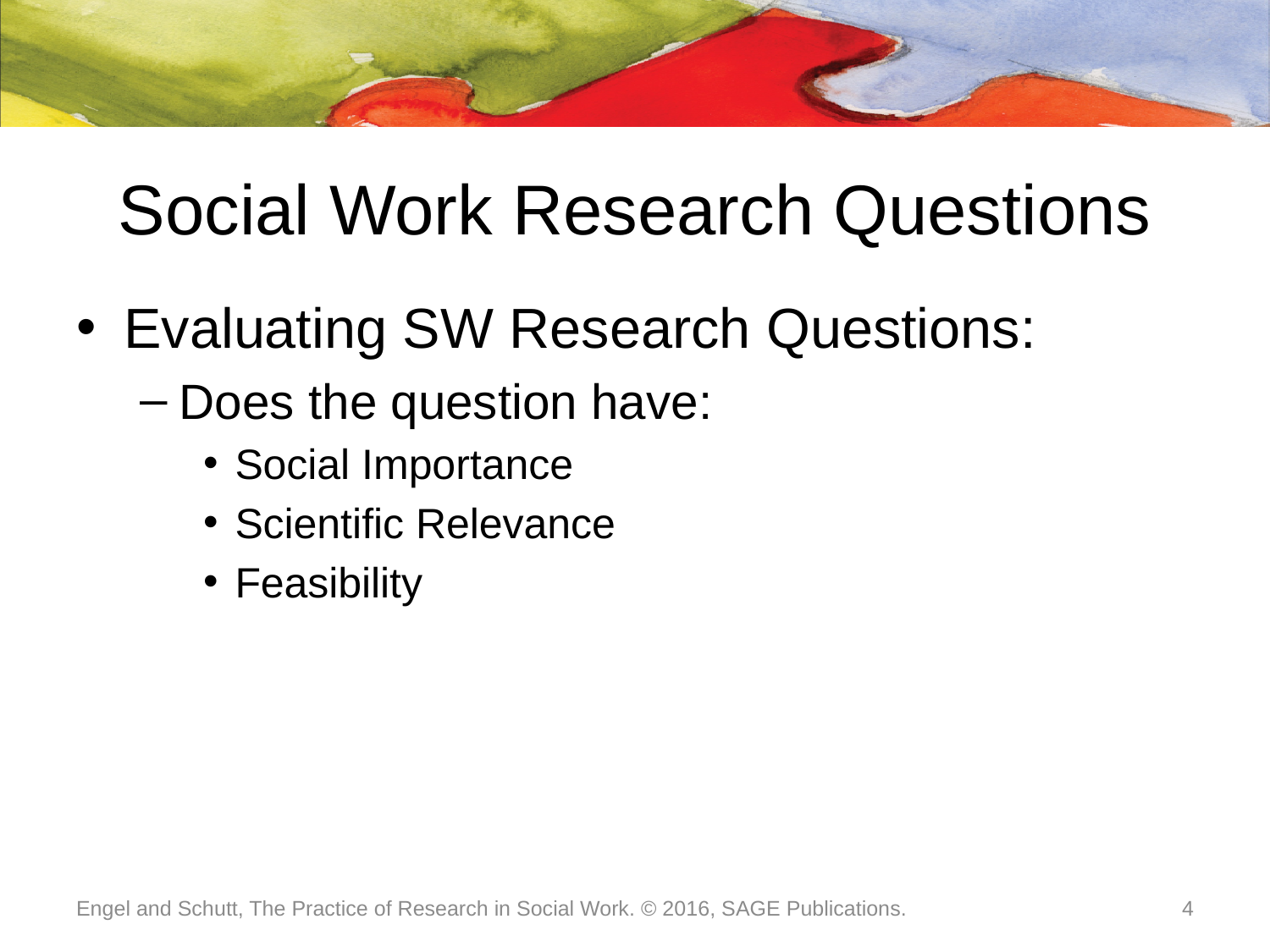

# Social Work Research Questions
Evaluating SW Research Questions:
Does the question have:
Social Importance
Scientific Relevance
Feasibility
Engel and Schutt, The Practice of Research in Social Work. © 2016, SAGE Publications.
4